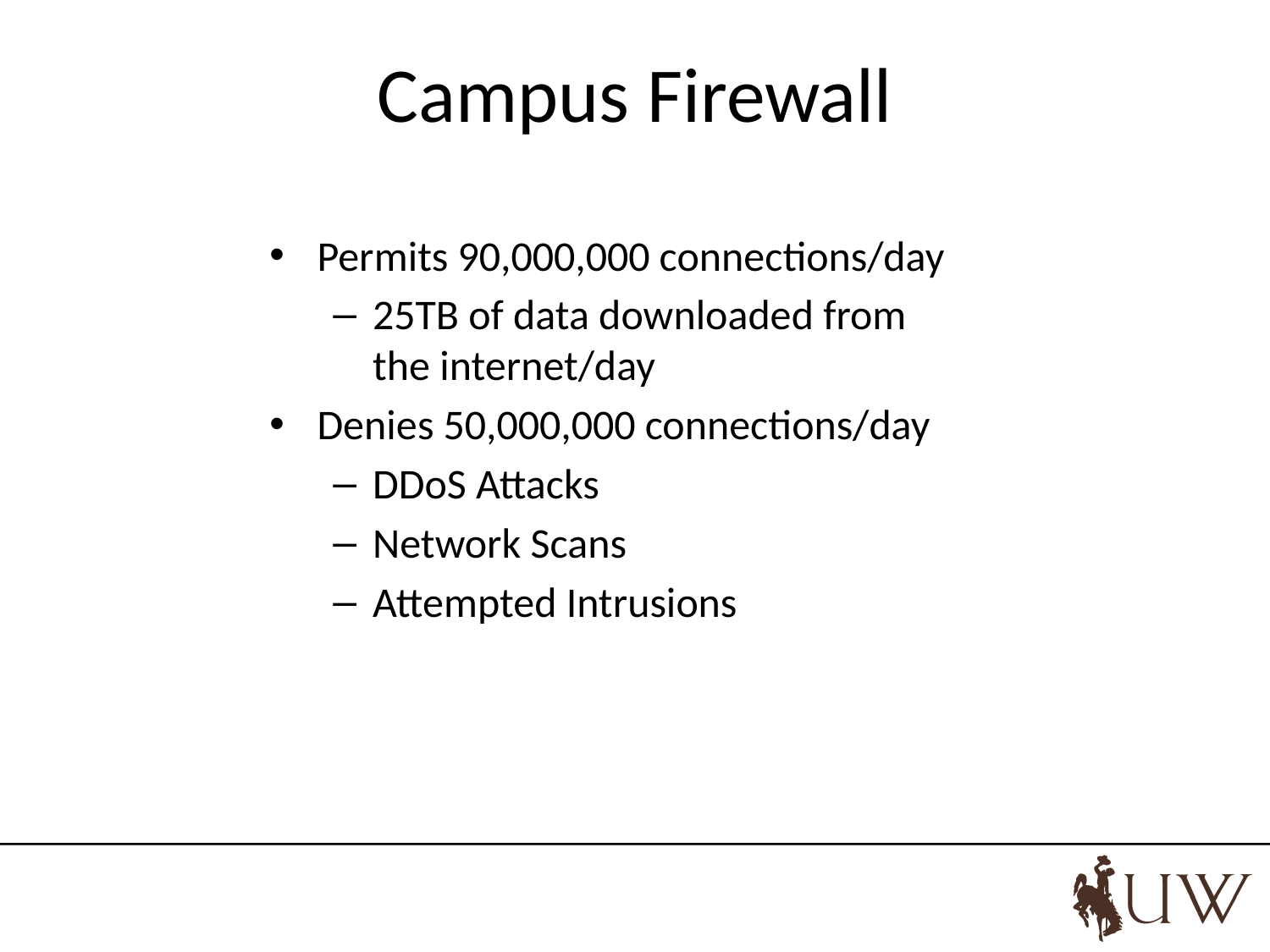

# Campus Firewall
Permits 90,000,000 connections/day
25TB of data downloaded from the internet/day
Denies 50,000,000 connections/day
DDoS Attacks
Network Scans
Attempted Intrusions